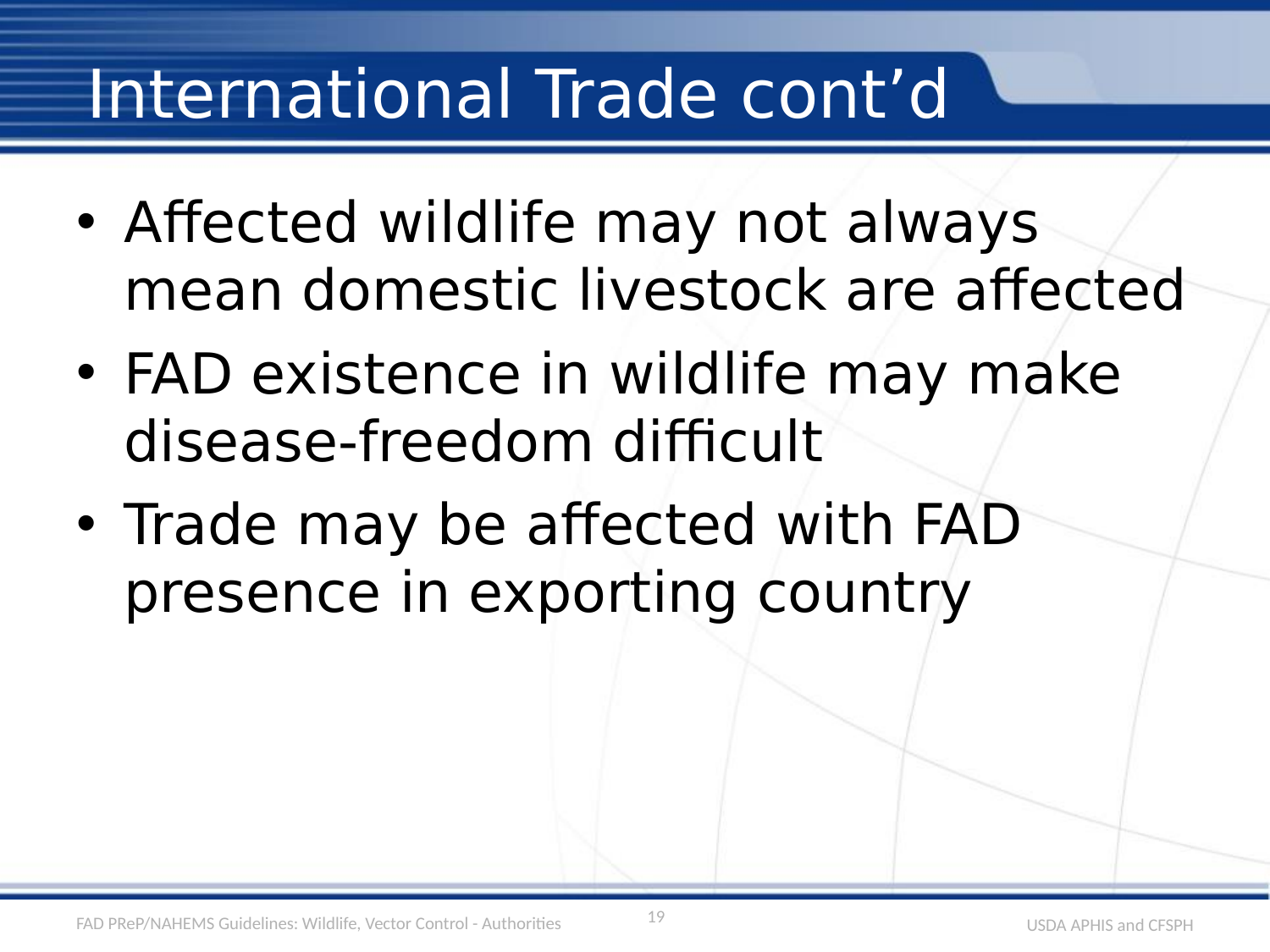

# International Trade cont’d
Affected wildlife may not always mean domestic livestock are affected
FAD existence in wildlife may make disease-freedom difficult
Trade may be affected with FAD presence in exporting country
19
FAD PReP/NAHEMS Guidelines: Wildlife, Vector Control - Authorities
USDA APHIS and CFSPH